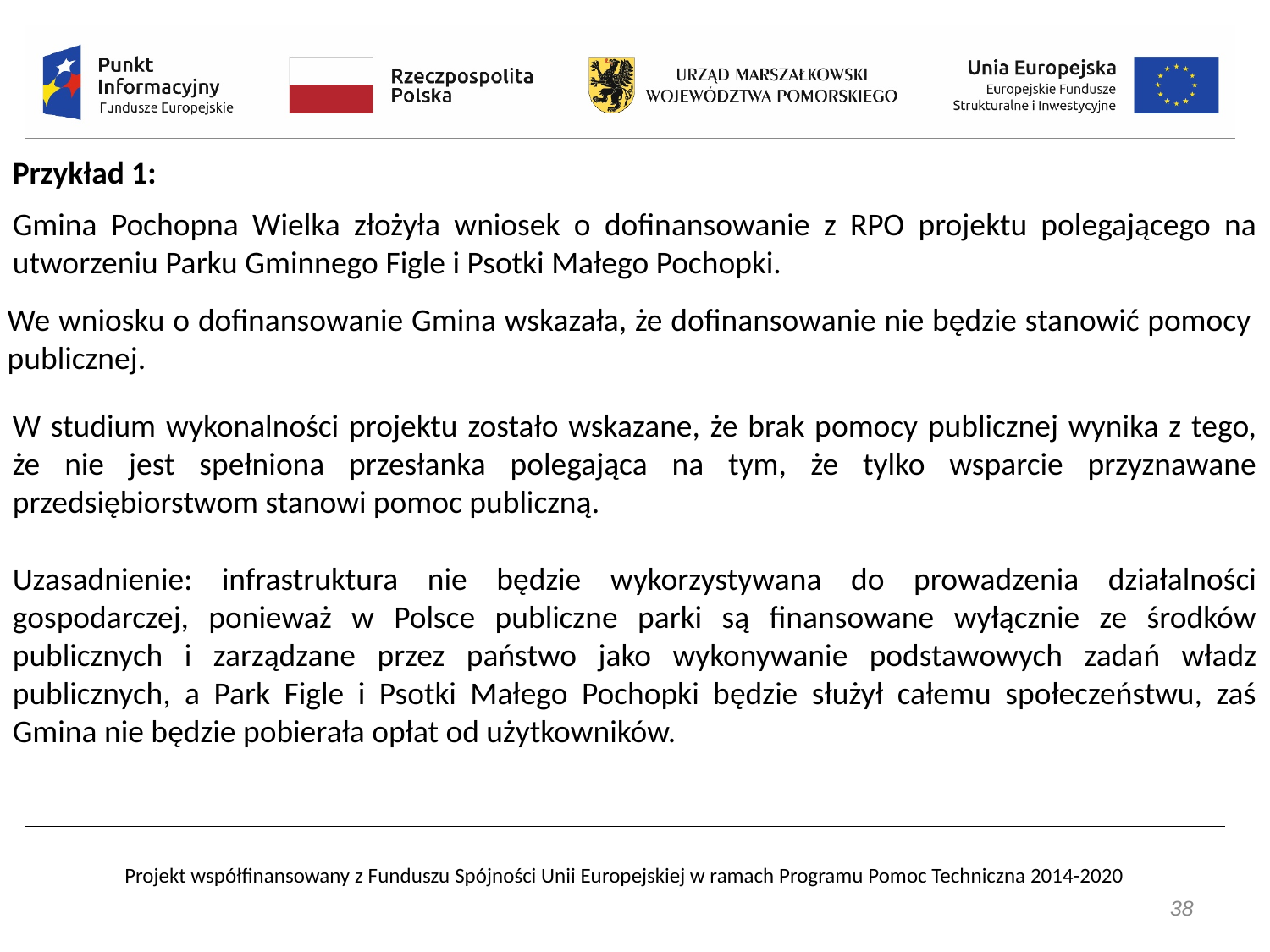

Przykład 1:
Gmina Pochopna Wielka złożyła wniosek o dofinansowanie z RPO projektu polegającego na utworzeniu Parku Gminnego Figle i Psotki Małego Pochopki.
We wniosku o dofinansowanie Gmina wskazała, że dofinansowanie nie będzie stanowić pomocy publicznej.
W studium wykonalności projektu zostało wskazane, że brak pomocy publicznej wynika z tego, że nie jest spełniona przesłanka polegająca na tym, że tylko wsparcie przyznawane przedsiębiorstwom stanowi pomoc publiczną.
Uzasadnienie: infrastruktura nie będzie wykorzystywana do prowadzenia działalności gospodarczej, ponieważ w Polsce publiczne parki są finansowane wyłącznie ze środków publicznych i zarządzane przez państwo jako wykonywanie podstawowych zadań władz publicznych, a Park Figle i Psotki Małego Pochopki będzie służył całemu społeczeństwu, zaś Gmina nie będzie pobierała opłat od użytkowników.
38